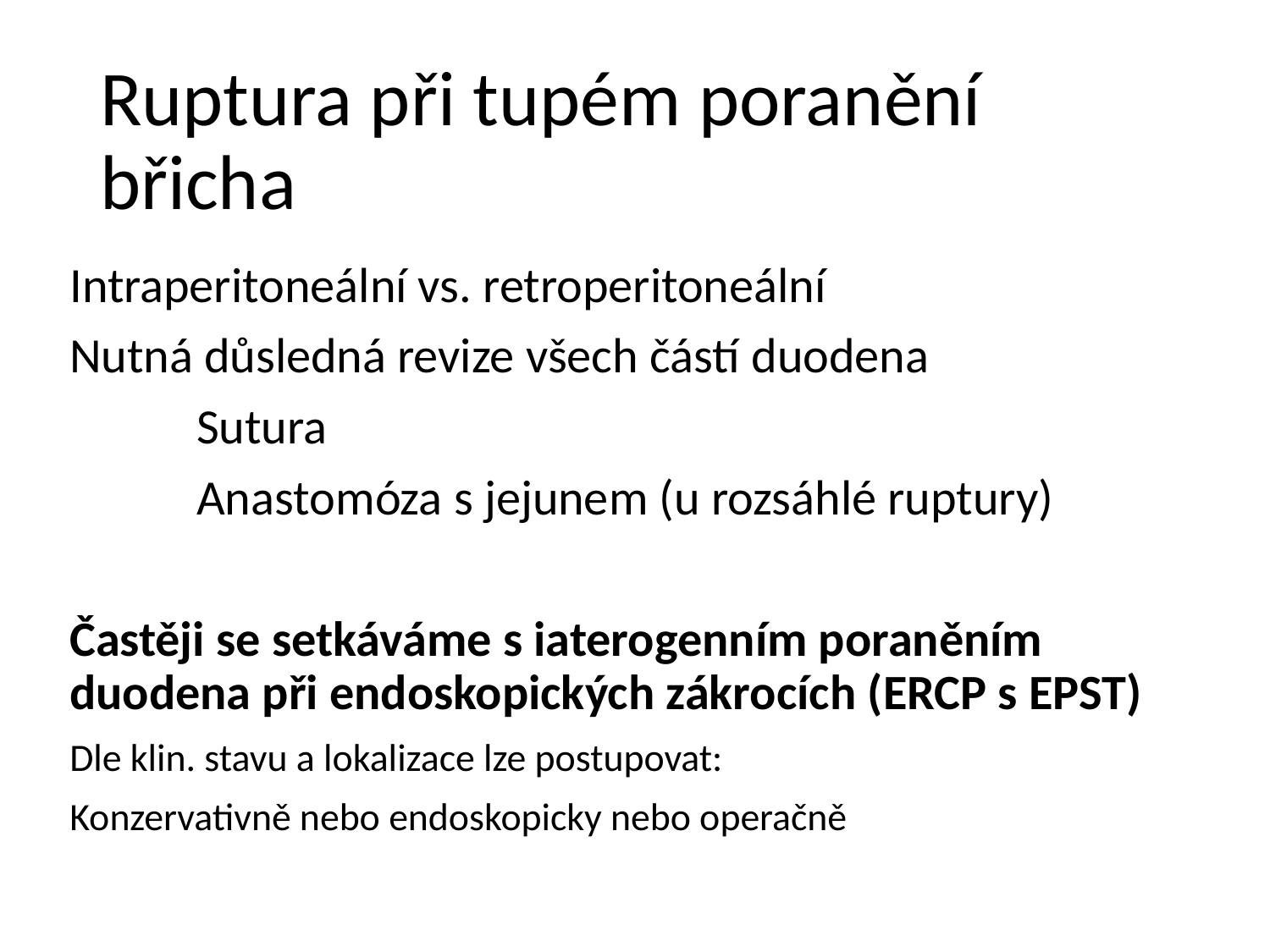

# Ruptura při tupém poranění břicha
Intraperitoneální vs. retroperitoneální
Nutná důsledná revize všech částí duodena
	Sutura
	Anastomóza s jejunem (u rozsáhlé ruptury)

Častěji se setkáváme s iaterogenním poraněním duodena při endoskopických zákrocích (ERCP s EPST)
Dle klin. stavu a lokalizace lze postupovat:
Konzervativně nebo endoskopicky nebo operačně